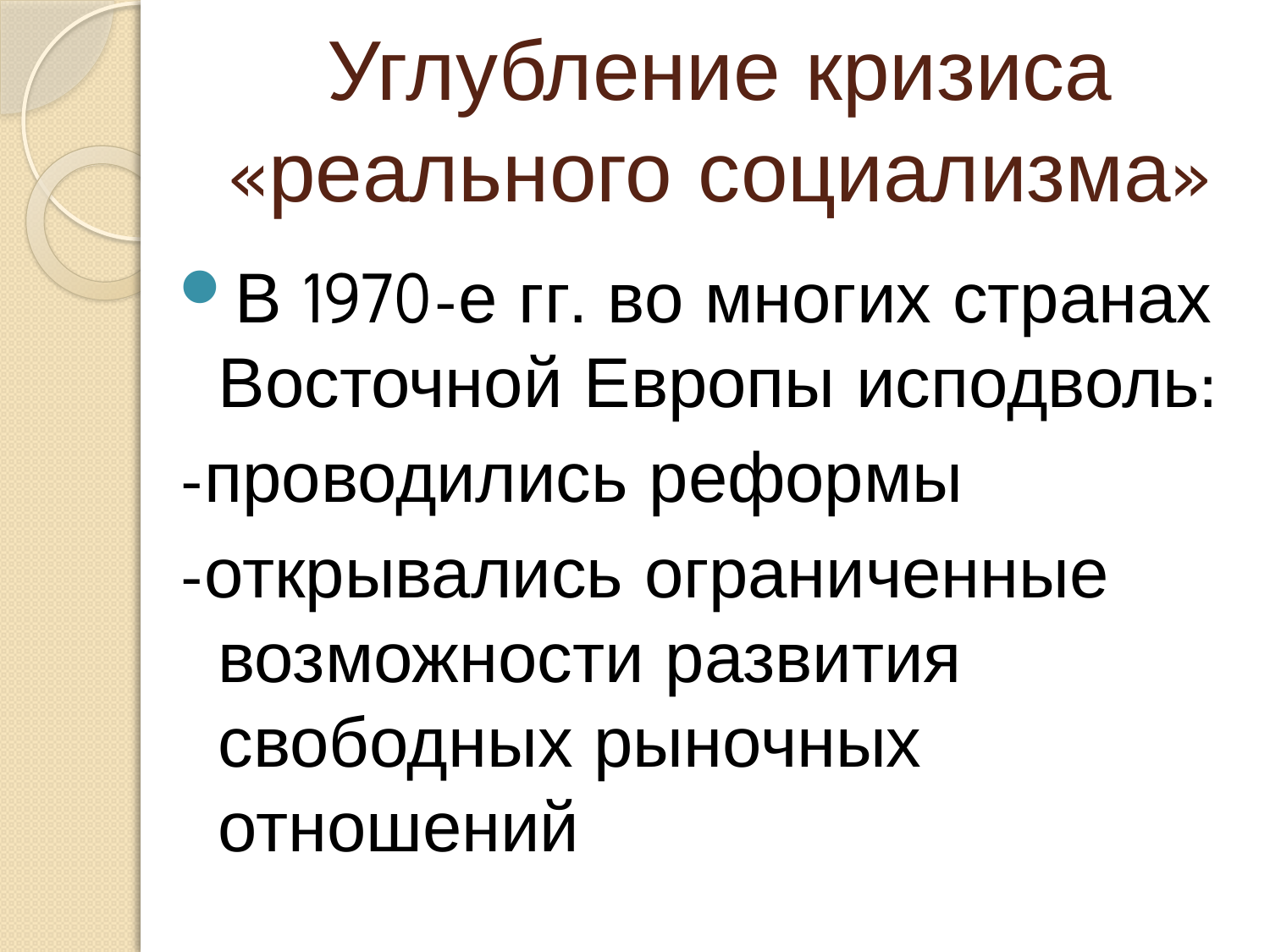

# Углубление кризиса «реального социализма»
В 1970-е гг. во многих странах Восточной Европы исподволь:
-проводились реформы
-открывались ограниченные возможности развития свободных рыночных отношений